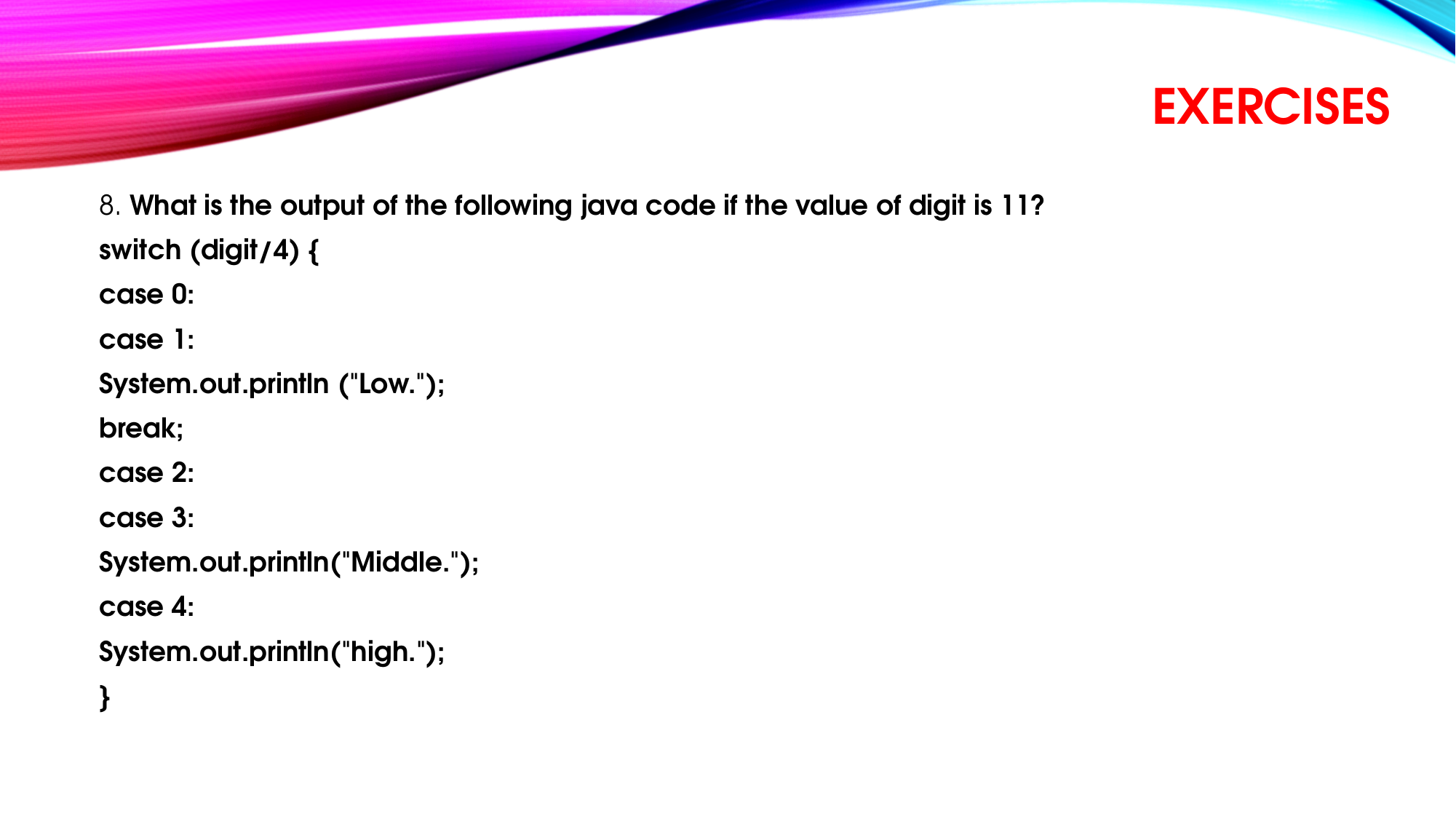

# exercises
8. What is the output of the following java code if the value of digit is 11?
switch (digit/4) {
case 0:
case 1:
System.out.println ("Low.");
break;
case 2:
case 3:
System.out.println("Middle.");
case 4:
System.out.println("high.");
}